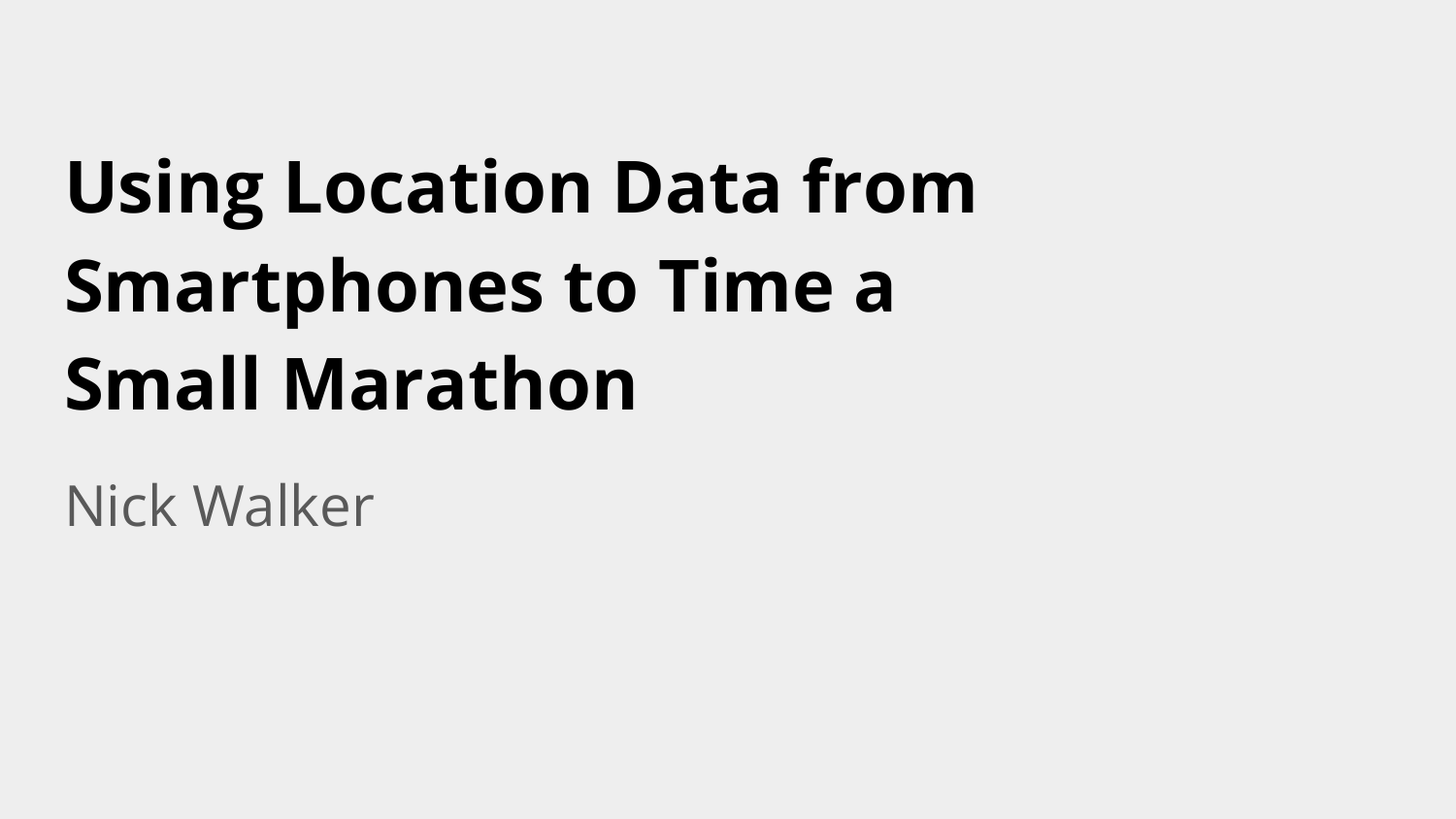

# Using Location Data from Smartphones to Time a
Small Marathon
Nick Walker